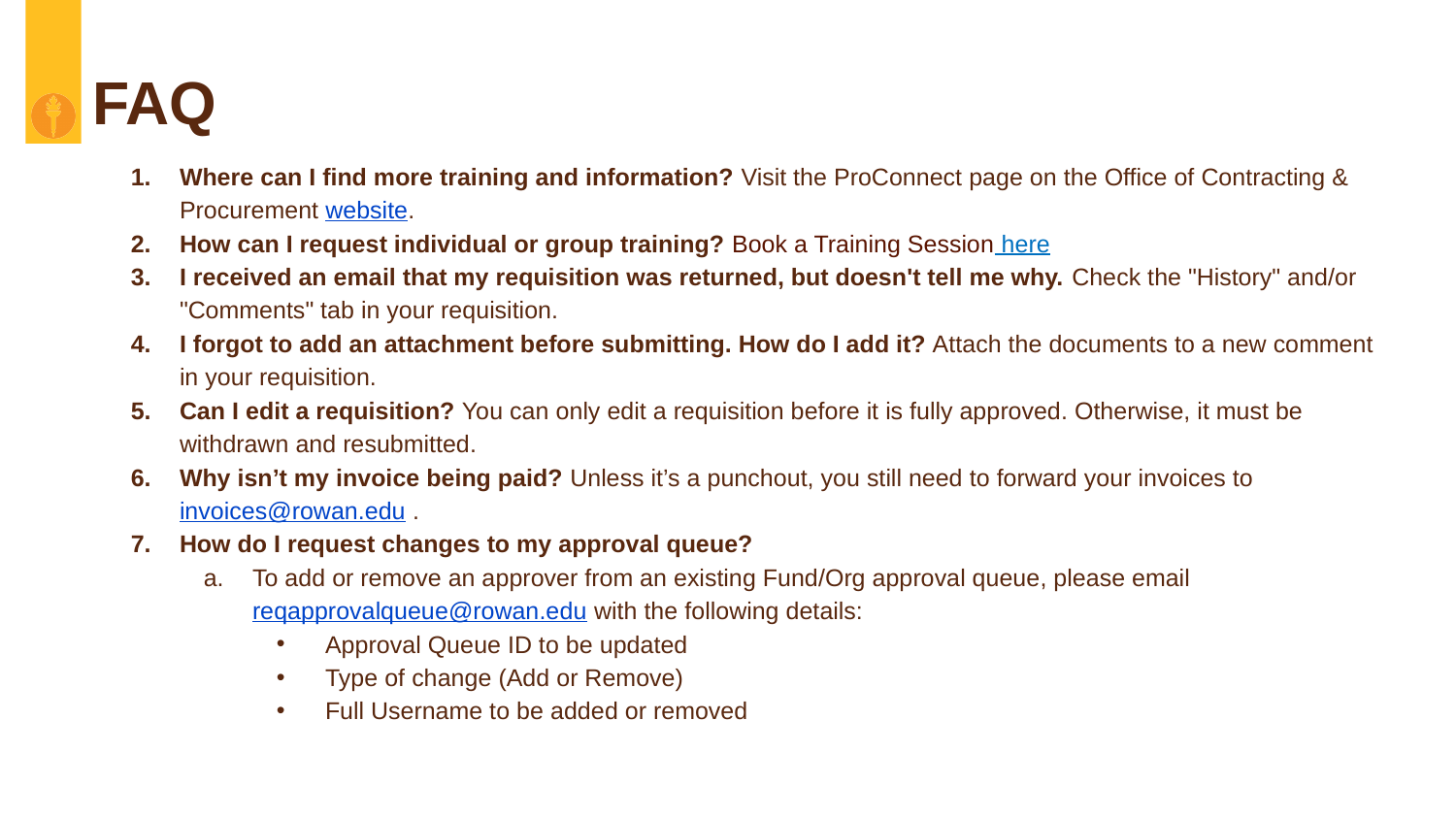

# FAQ
Where can I find more training and information? Visit the ProConnect page on the Office of Contracting & Procurement website.
How can I request individual or group training? Book a Training Session here
I received an email that my requisition was returned, but doesn't tell me why. Check the "History" and/or "Comments" tab in your requisition.
I forgot to add an attachment before submitting. How do I add it? Attach the documents to a new comment in your requisition.
Can I edit a requisition? You can only edit a requisition before it is fully approved. Otherwise, it must be withdrawn and resubmitted.
Why isn’t my invoice being paid? Unless it’s a punchout, you still need to forward your invoices to  invoices@rowan.edu .
How do I request changes to my approval queue?
To add or remove an approver from an existing Fund/Org approval queue, please email reqapprovalqueue@rowan.edu with the following details:
Approval Queue ID to be updated
Type of change (Add or Remove)
Full Username to be added or removed